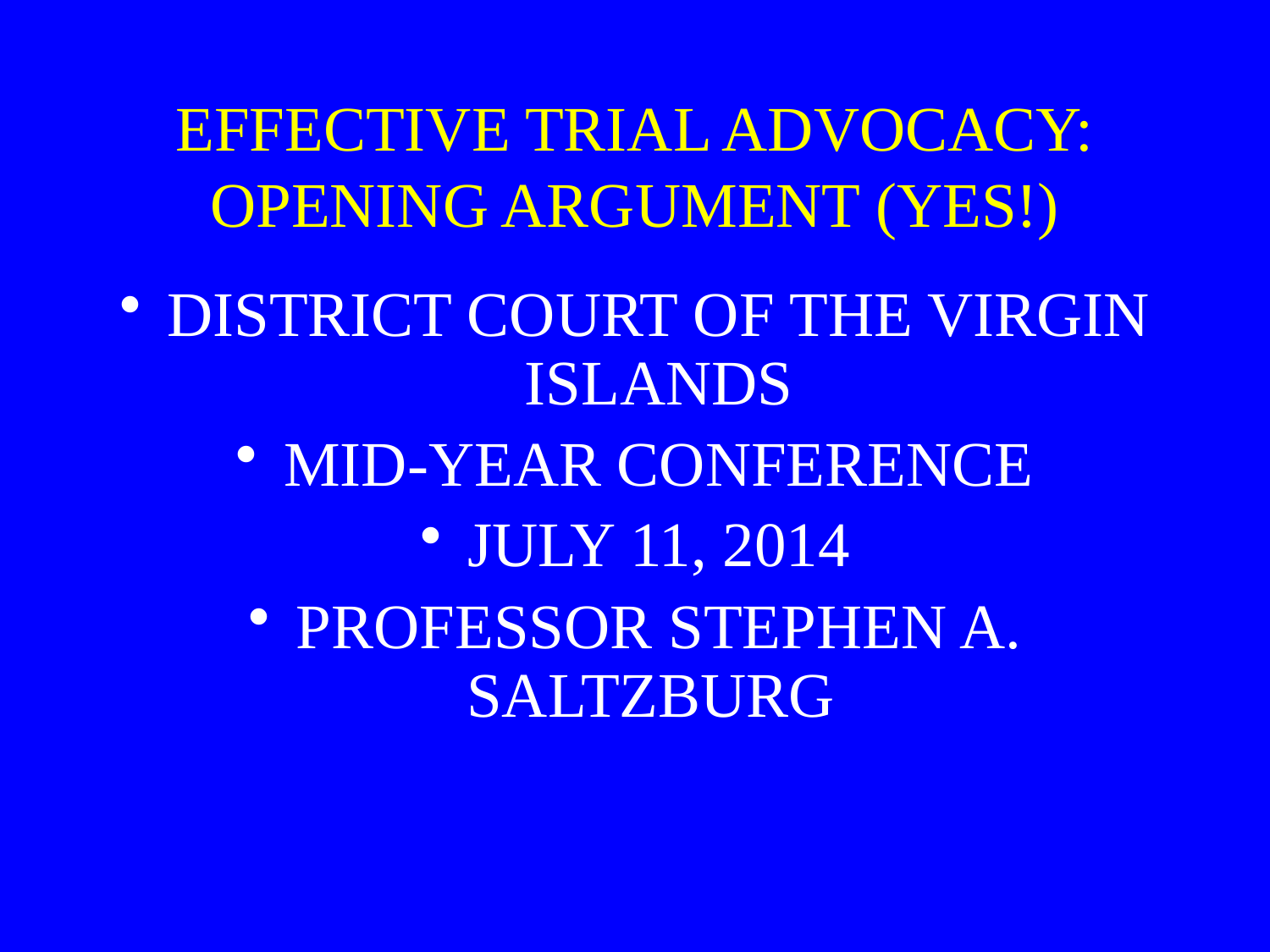

# EFFECTIVE TRIAL ADVOCACY: OPENING ARGUMENT (YES!)
DISTRICT COURT OF THE VIRGIN ISLANDS
MID-YEAR CONFERENCE
JULY 11, 2014
PROFESSOR STEPHEN A. SALTZBURG